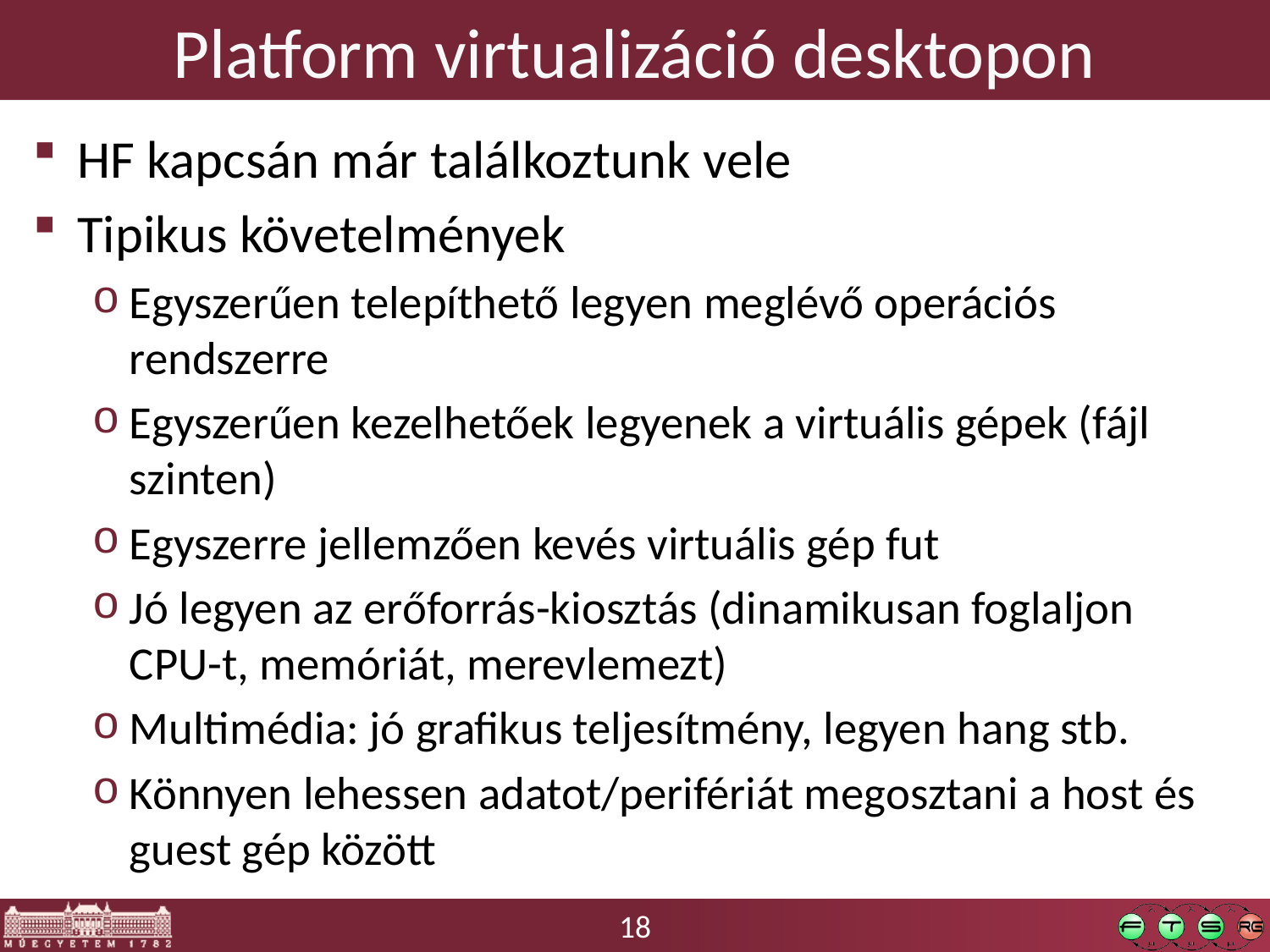

# Platform virtualizáció desktopon
HF kapcsán már találkoztunk vele
Tipikus követelmények
Egyszerűen telepíthető legyen meglévő operációs rendszerre
Egyszerűen kezelhetőek legyenek a virtuális gépek (fájl szinten)
Egyszerre jellemzően kevés virtuális gép fut
Jó legyen az erőforrás-kiosztás (dinamikusan foglaljon CPU-t, memóriát, merevlemezt)
Multimédia: jó grafikus teljesítmény, legyen hang stb.
Könnyen lehessen adatot/perifériát megosztani a host és guest gép között